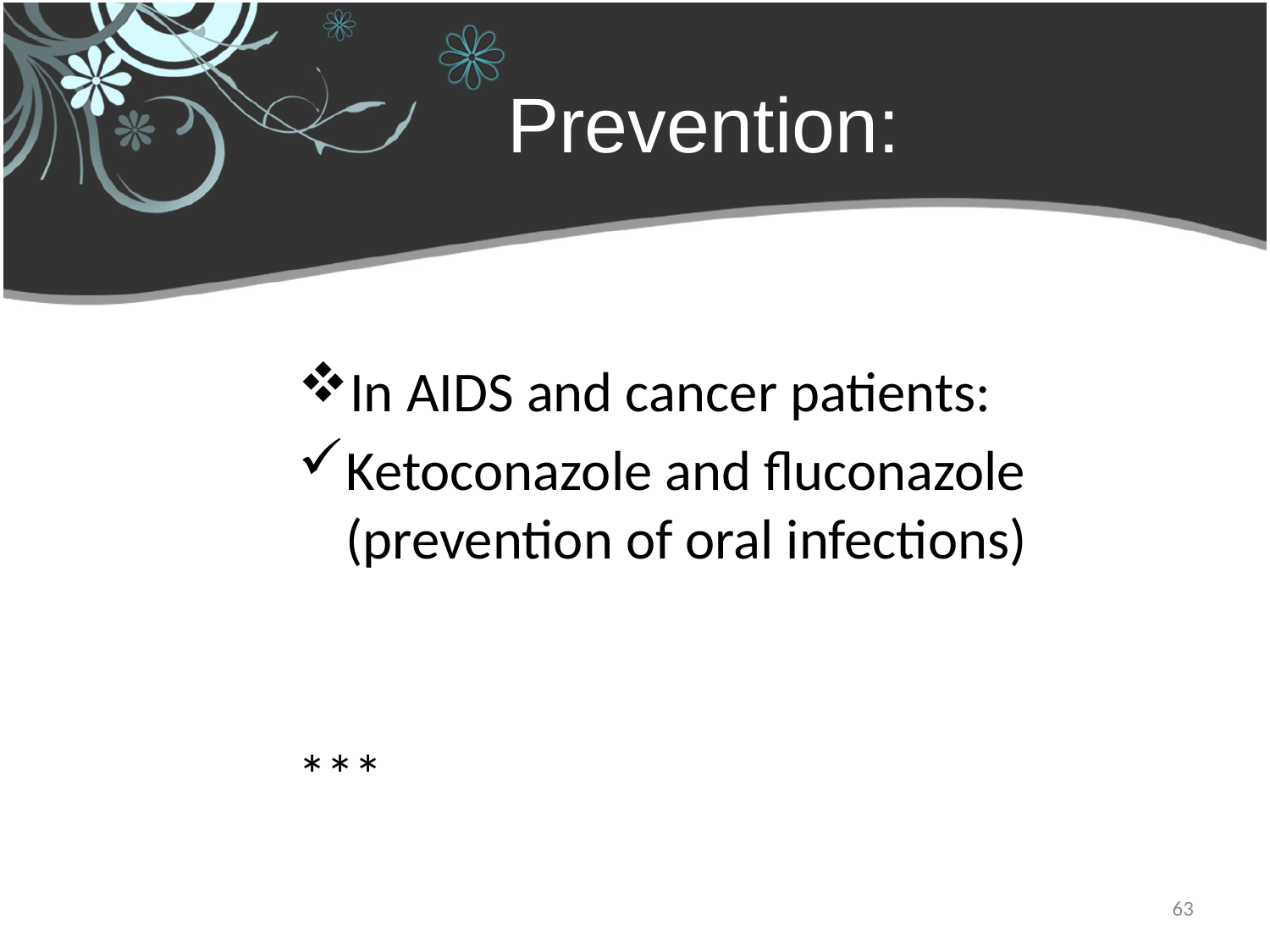

# Prevention:

In AIDS and cancer patients:
Ketoconazole and fluconazole (prevention of oral infections)

***

63